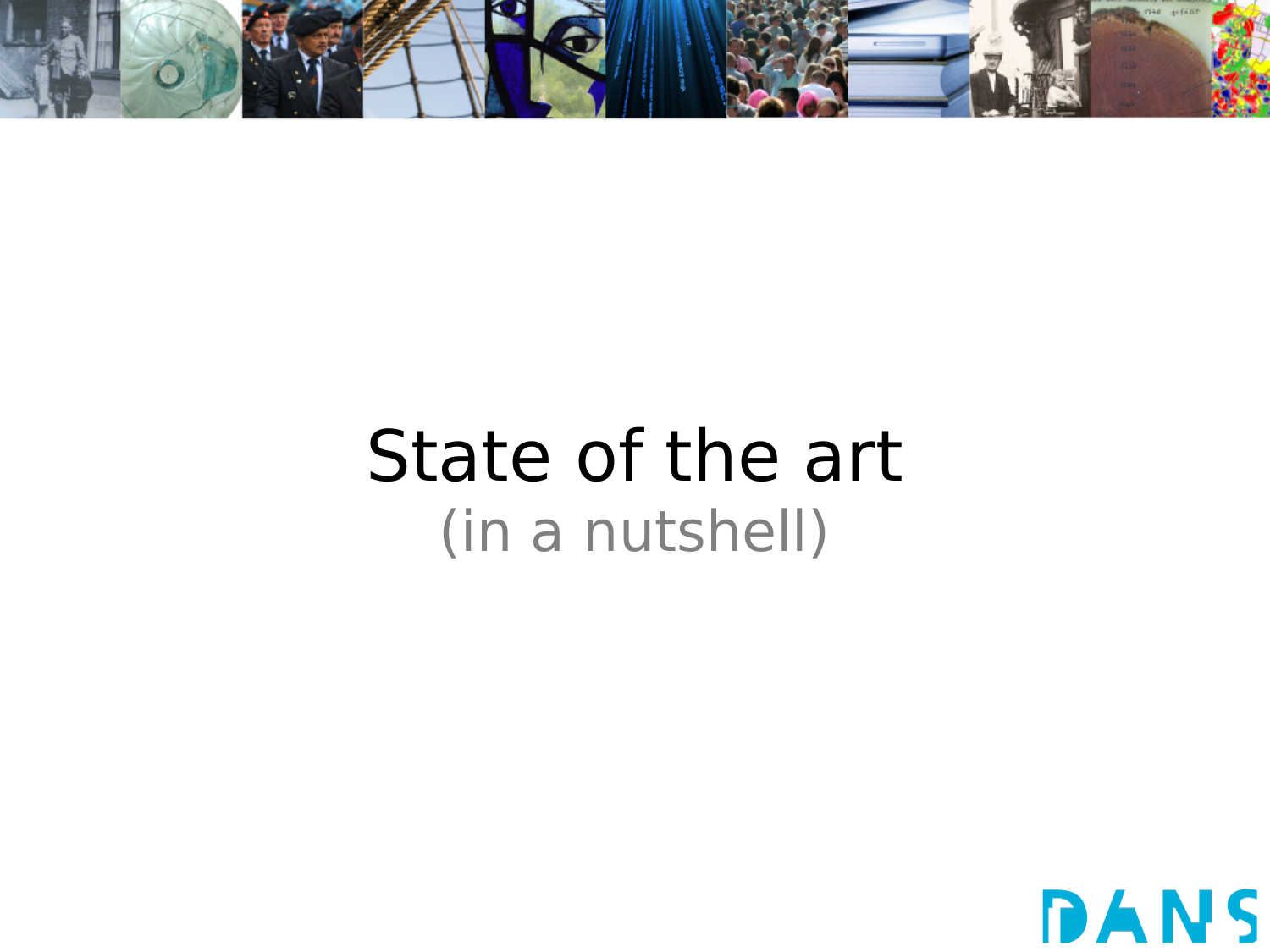

# State of the art (in a nutshell)